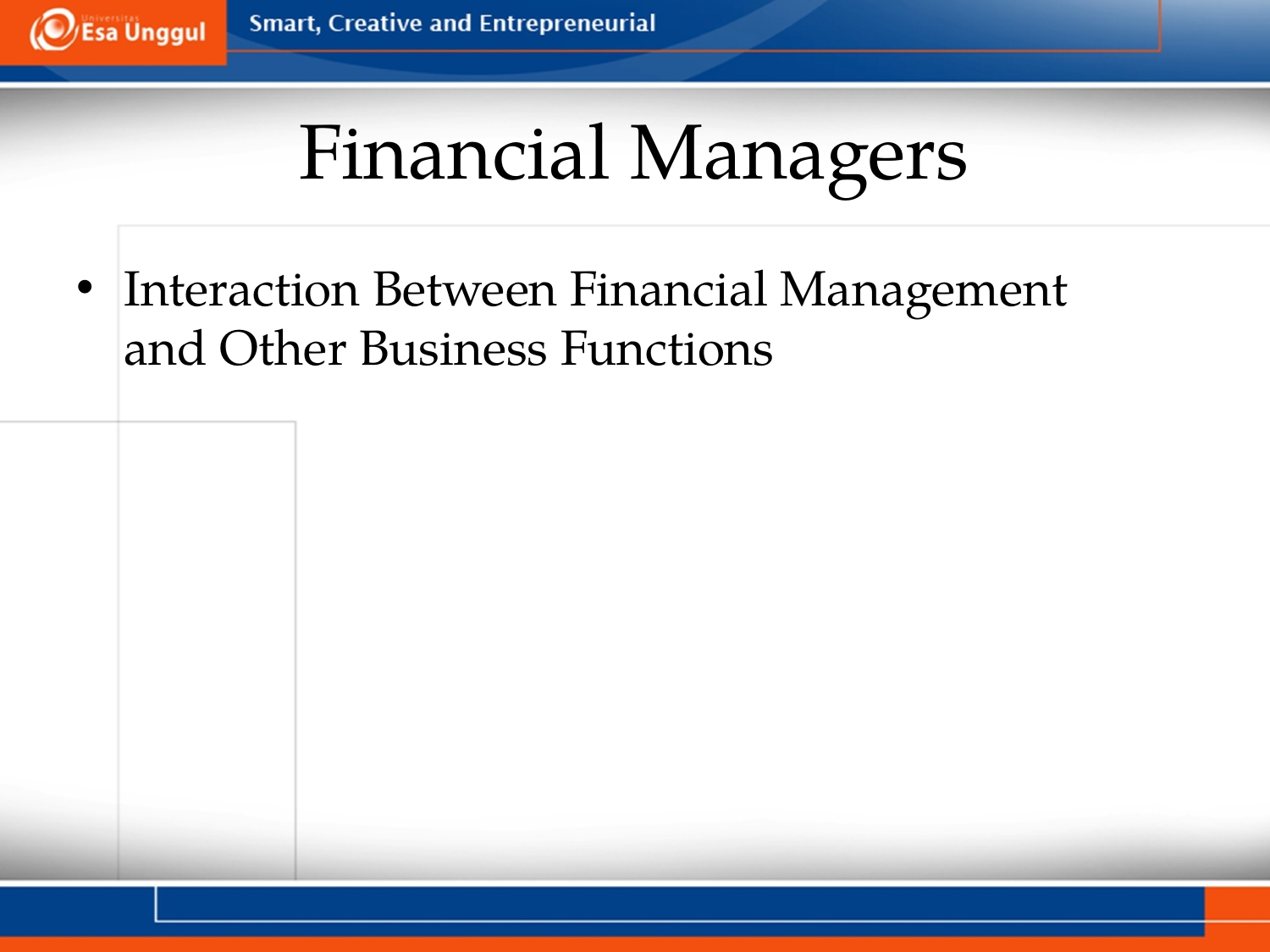

# Financial Managers
Interaction Between Financial Management
and Other Business Functions